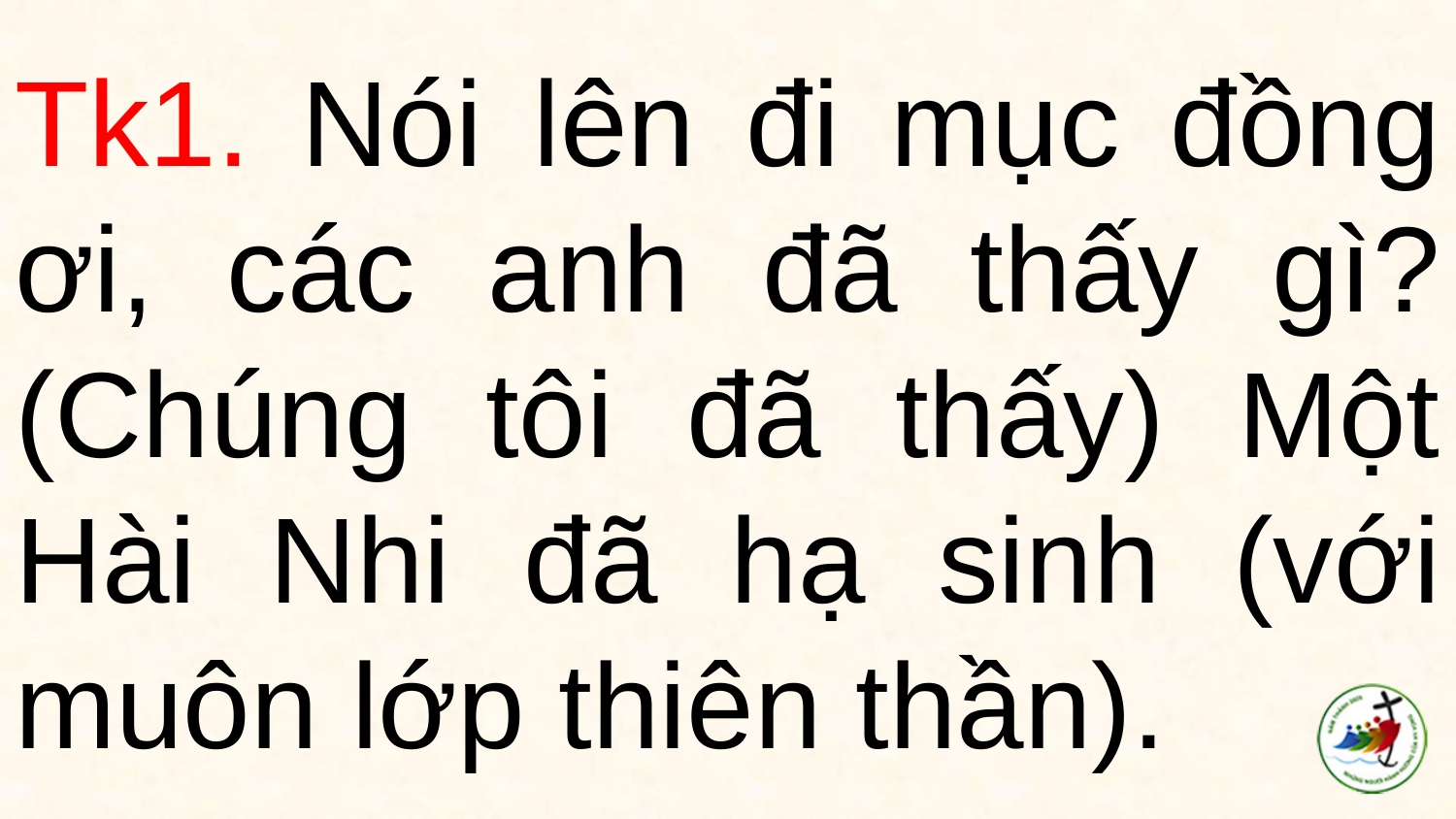

# Tk1. Nói lên đi mục đồng ơi, các anh đã thấy gì? (Chúng tôi đã thấy) Một Hài Nhi đã hạ sinh (với muôn lớp thiên thần).